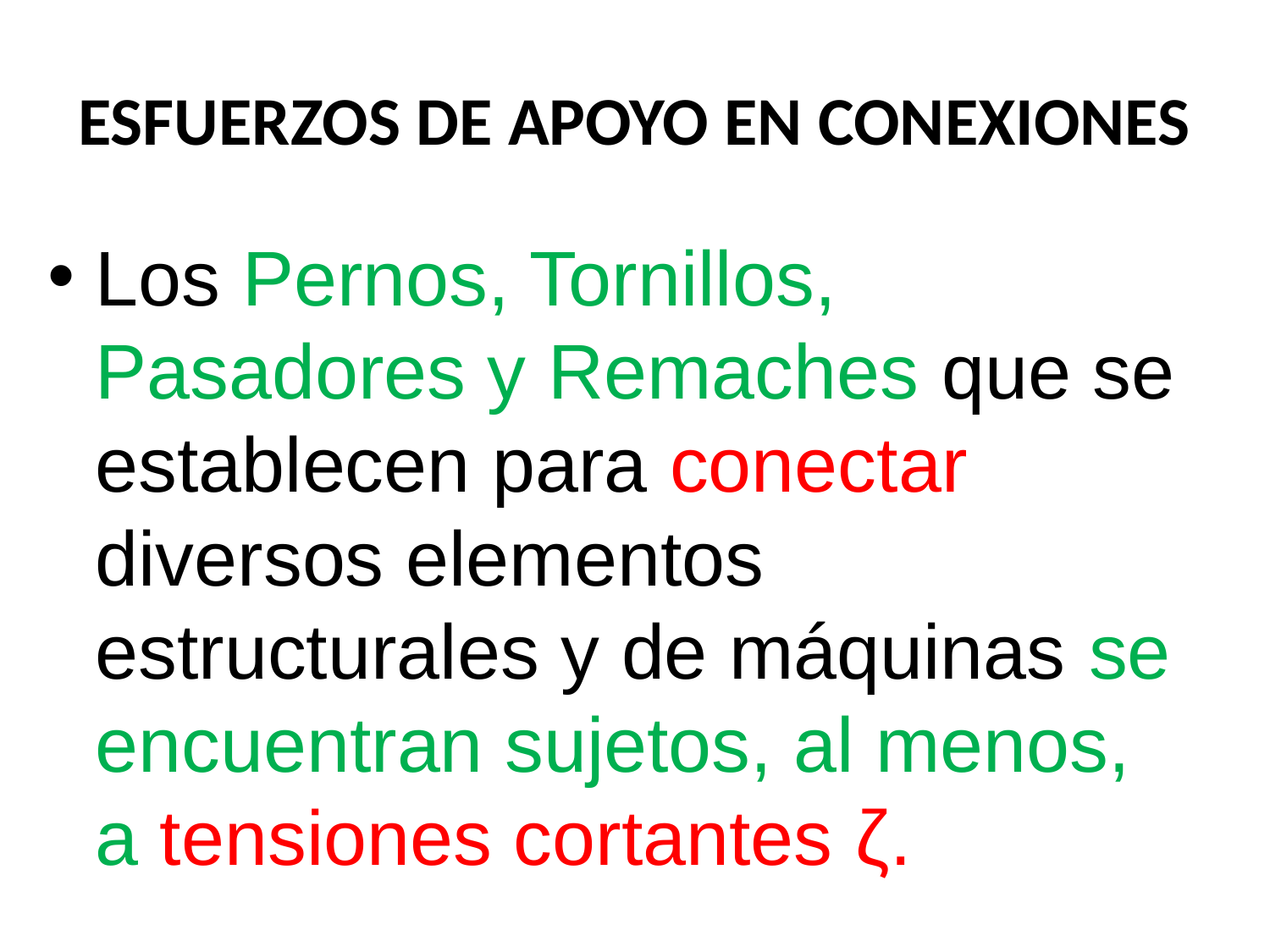

# ESFUERZOS DE APOYO EN CONEXIONES
Los Pernos, Tornillos, Pasadores y Remaches que se establecen para conectar diversos elementos estructurales y de máquinas se encuentran sujetos, al menos,  a tensiones cortantes ζ.